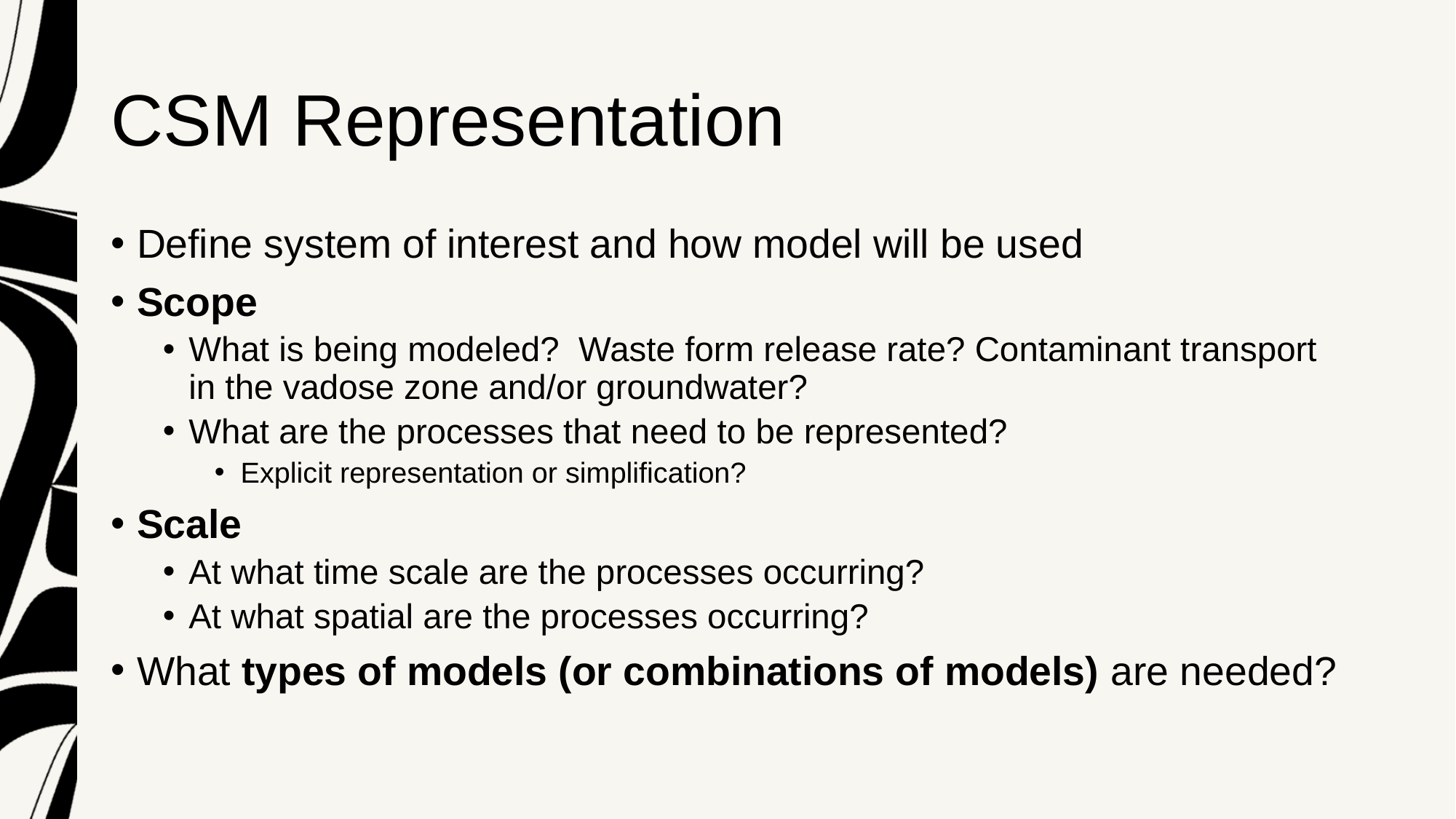

# CSM Representation
Define system of interest and how model will be used
Scope
What is being modeled?  Waste form release rate? Contaminant transport in the vadose zone and/or groundwater?
What are the processes that need to be represented?
Explicit representation or simplification?
Scale
At what time scale are the processes occurring?
At what spatial are the processes occurring?
What types of models (or combinations of models) are needed?